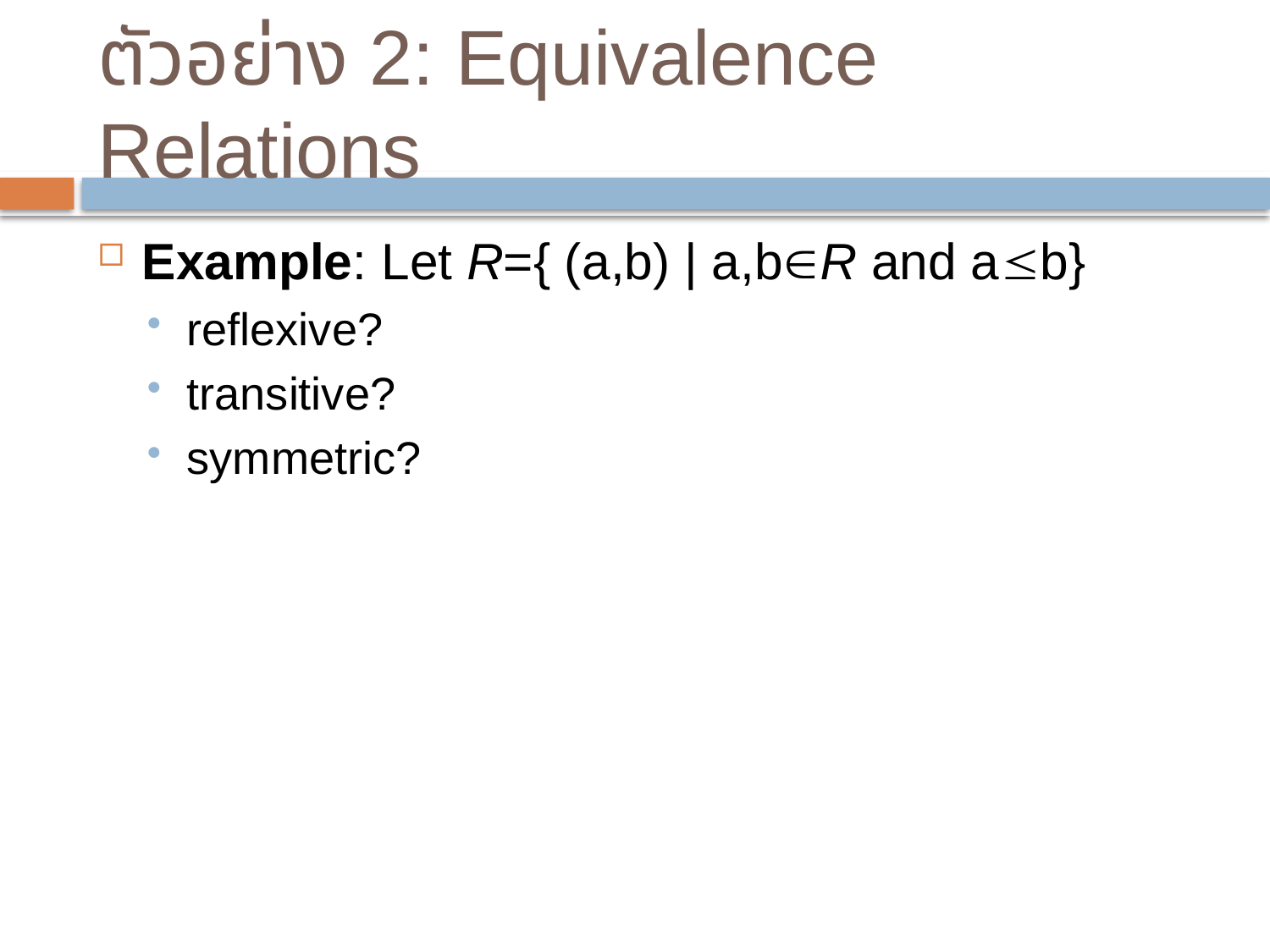

# ตัวอย่าง 2: Equivalence Relations
Example: Let R={ (a,b) | a,b∈R and a≤b}
reflexive?
transitive?
symmetric?